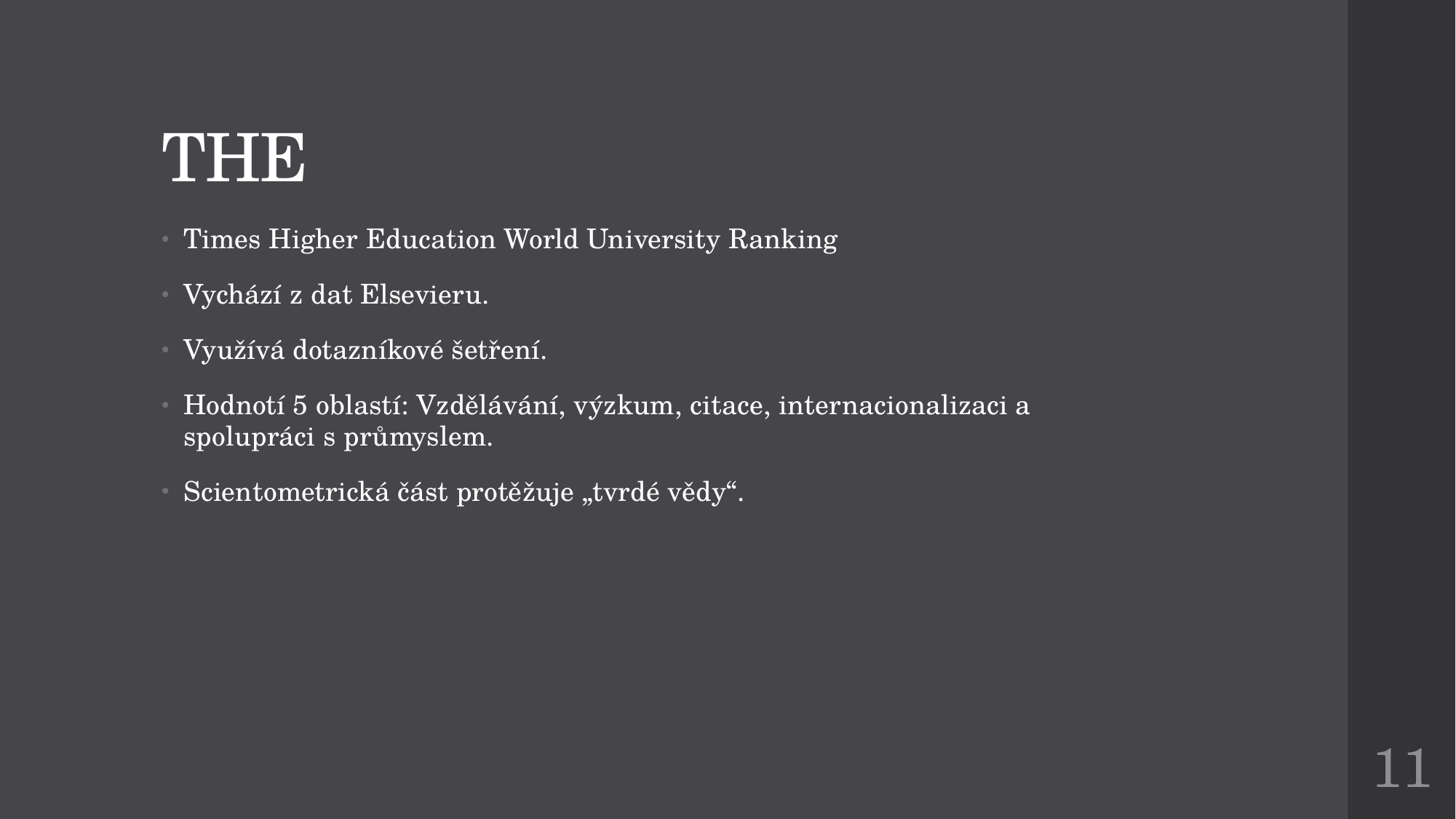

# THE
Times Higher Education World University Ranking
Vychází z dat Elsevieru.
Využívá dotazníkové šetření.
Hodnotí 5 oblastí: Vzdělávání, výzkum, citace, internacionalizaci a spolupráci s průmyslem.
Scientometrická část protěžuje „tvrdé vědy“.

11